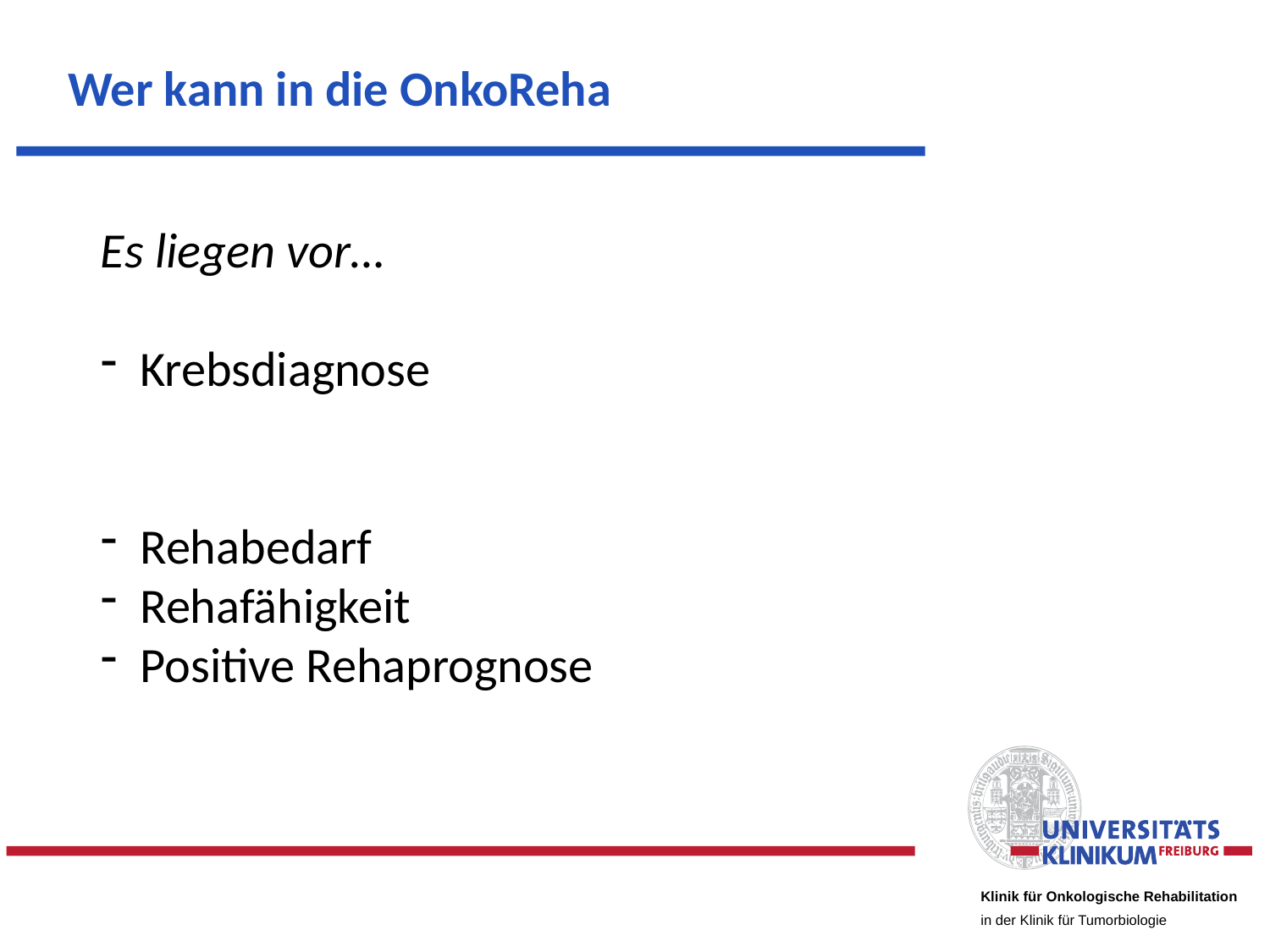

# Wer kann in die OnkoReha

Es liegen vor…

Krebsdiagnose

Rehabedarf
Rehafähigkeit
Positive Rehaprognose

Klinik für Onkologische Rehabilitation
in der Klinik für Tumorbiologie